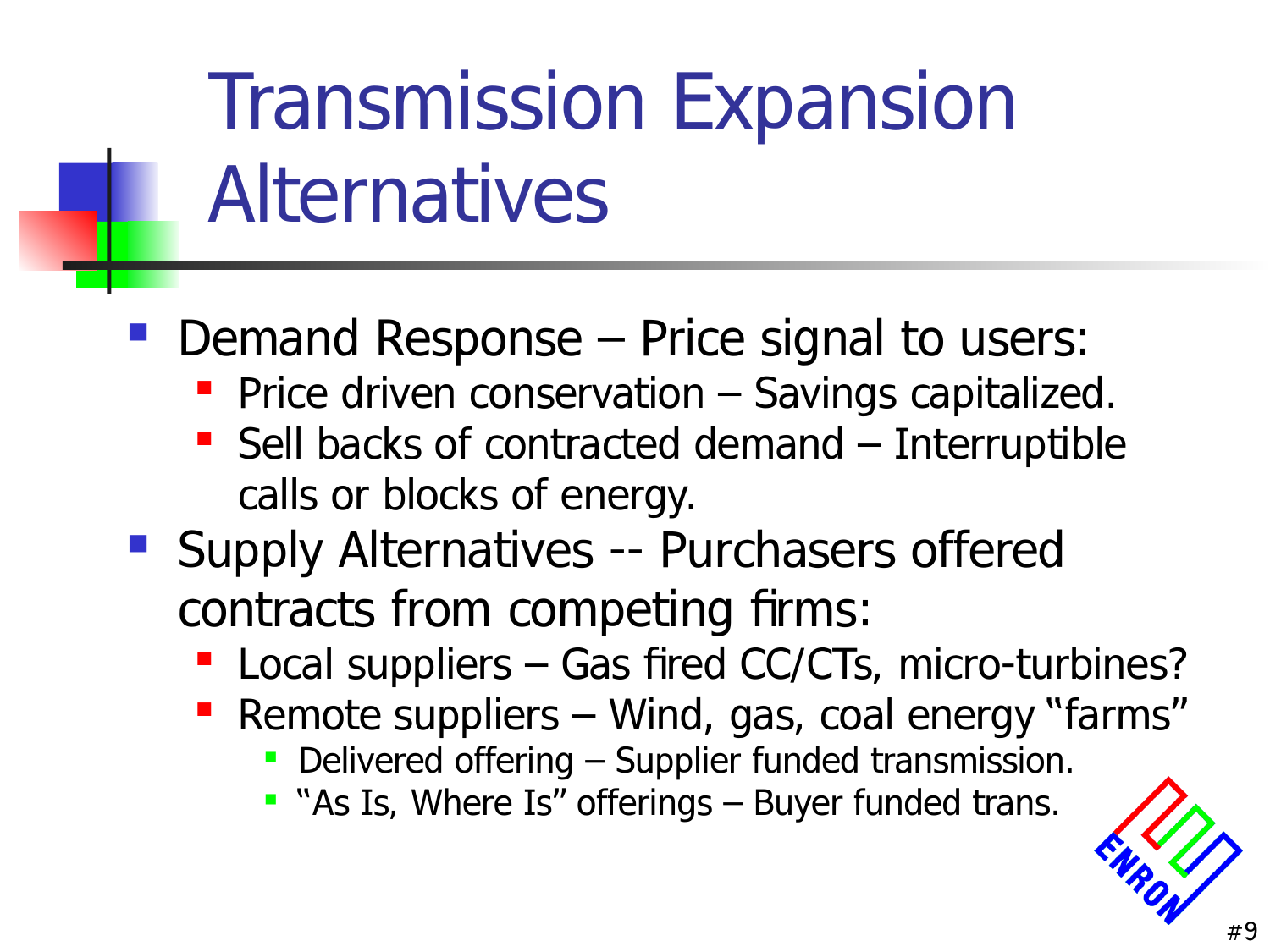

# Transmission Expansion Alternatives
Demand Response – Price signal to users:
Price driven conservation – Savings capitalized.
Sell backs of contracted demand – Interruptible calls or blocks of energy.
Supply Alternatives -- Purchasers offered contracts from competing firms:
Local suppliers – Gas fired CC/CTs, micro-turbines?
Remote suppliers – Wind, gas, coal energy “farms”
Delivered offering – Supplier funded transmission.
“As Is, Where Is” offerings – Buyer funded trans.

9